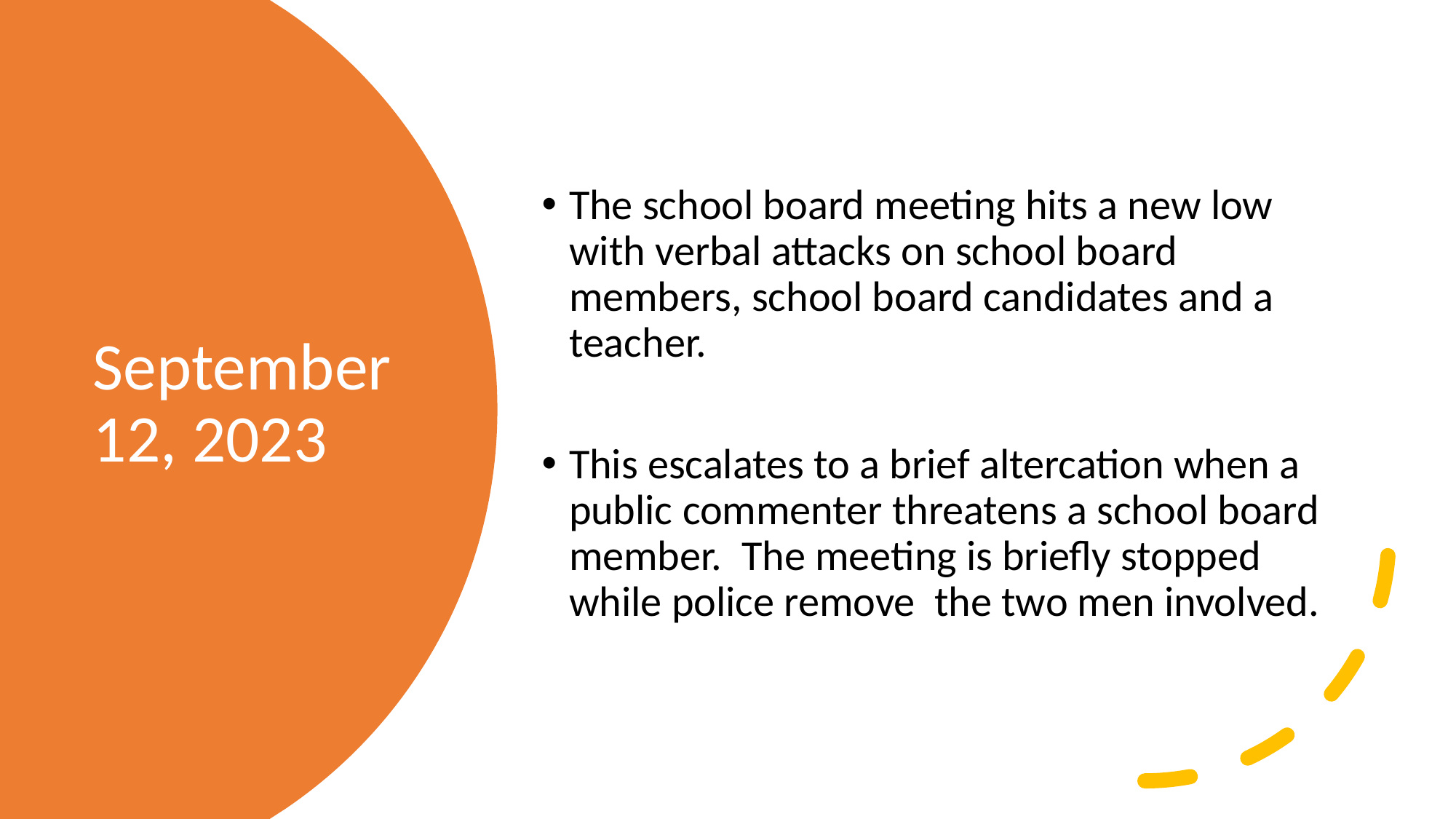

The school board meeting hits a new low with verbal attacks on school board members, school board candidates and a teacher.

This escalates to a brief altercation when a public commenter threatens a school board member.  The meeting is briefly stopped  while police remove  the two men involved.
# September 12, 2023